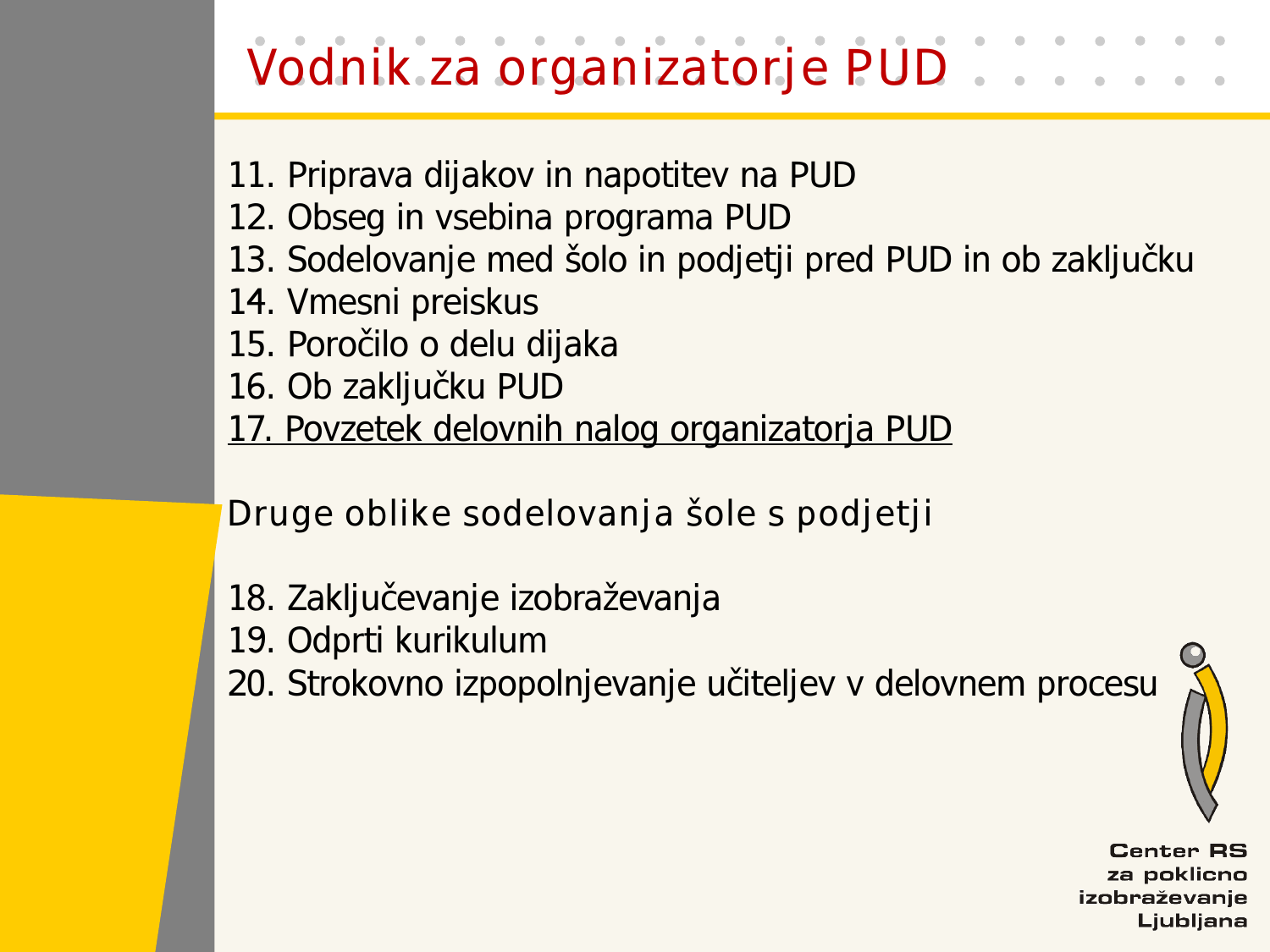

Vodnik za organizatorje PUD

11. Priprava dijakov in napotitev na PUD
12. Obseg in vsebina programa PUD
13. Sodelovanje med šolo in podjetji pred PUD in ob zaključku
14. Vmesni preiskus
15. Poročilo o delu dijaka
16. Ob zaključku PUD
17. Povzetek delovnih nalog organizatorja PUD

Druge oblike sodelovanja šole s podjetji

18. Zaključevanje izobraževanja
19. Odprti kurikulum
20. Strokovno izpopolnjevanje učiteljev v delovnem procesu